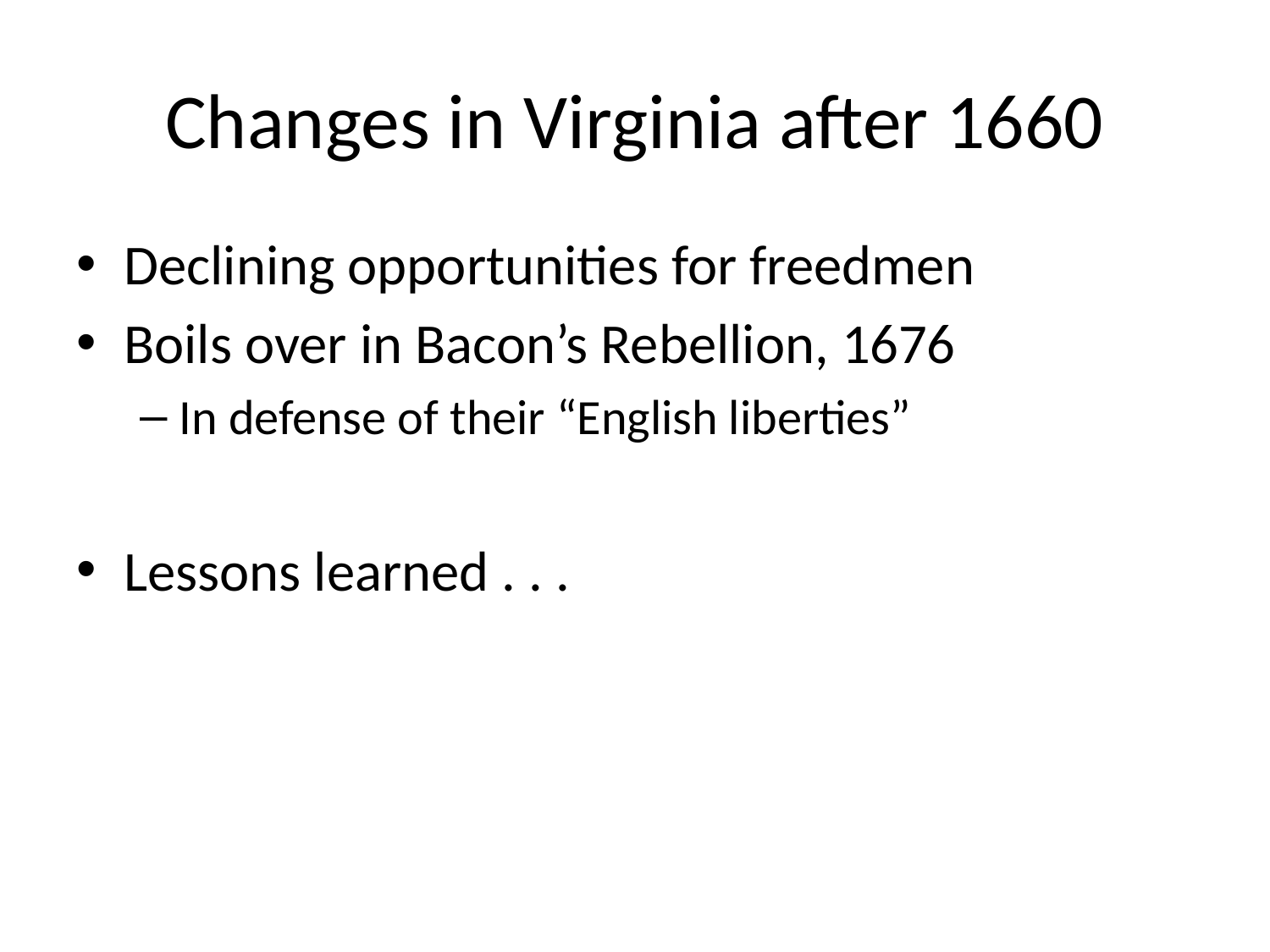

# Changes in Virginia after 1660
Declining opportunities for freedmen
Boils over in Bacon’s Rebellion, 1676
In defense of their “English liberties”

Lessons learned . . .